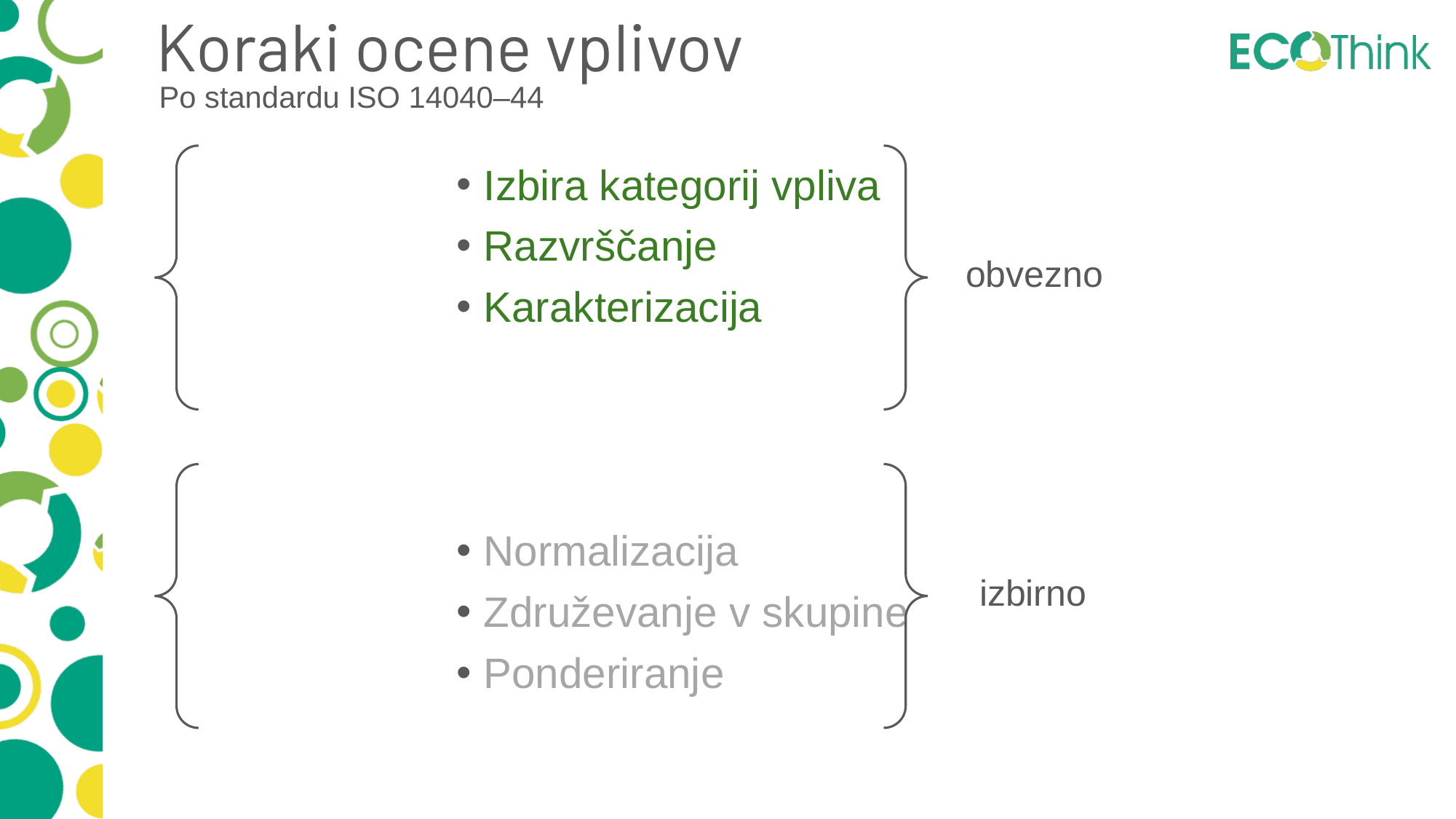

Koraki ocene vplivov
Po standardu ISO 14040–44

Izbira kategorij vpliva
Razvrščanje
Karakterizacija

Normalizacija
Združevanje v skupine
Ponderiranje

obvezno

izbirno